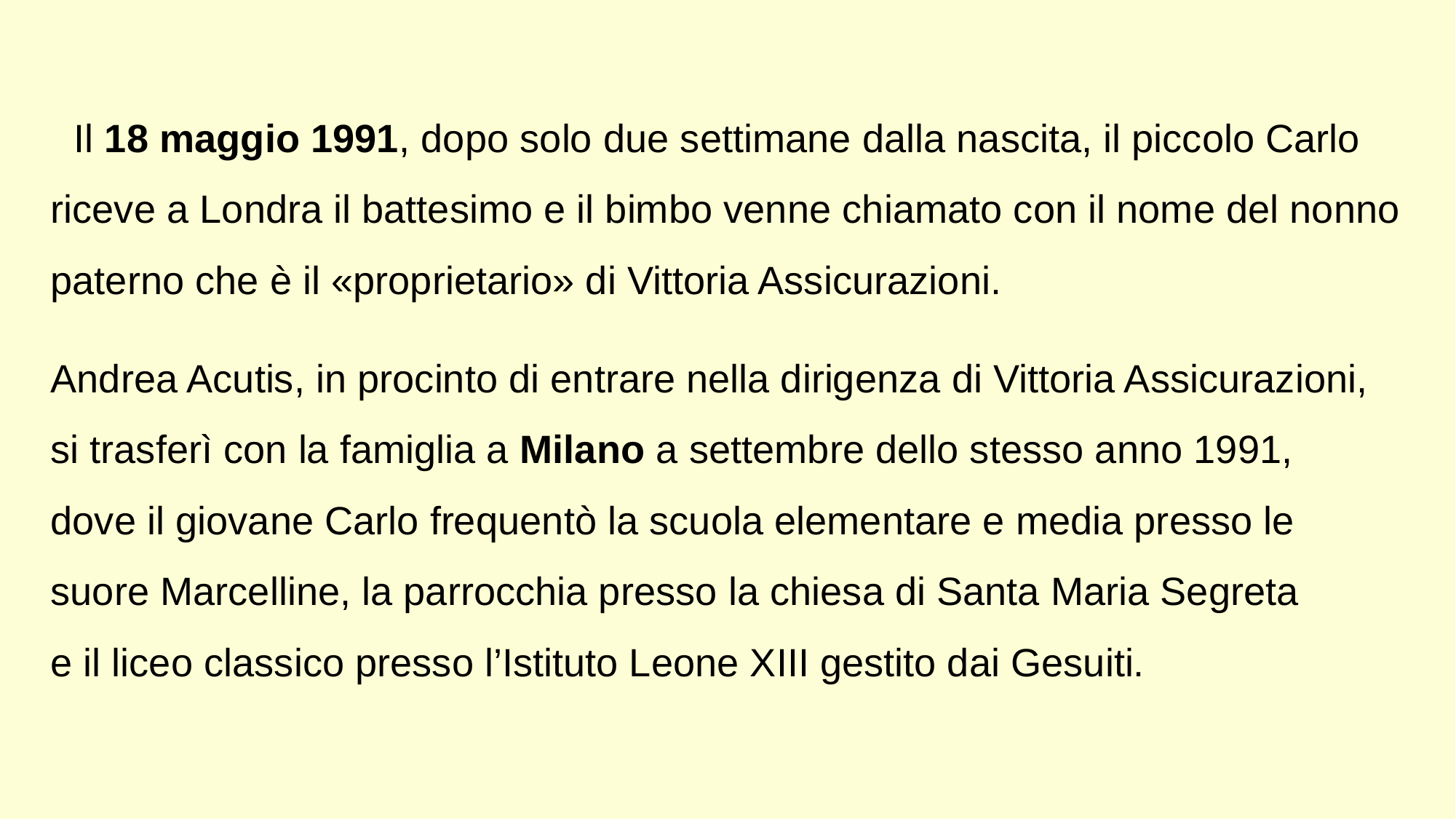

Il 18 maggio 1991, dopo solo due settimane dalla nascita, il piccolo Carlo riceve a Londra il battesimo e il bimbo venne chiamato con il nome del nonno paterno che è il «proprietario» di Vittoria Assicurazioni.
Andrea Acutis, in procinto di entrare nella dirigenza di Vittoria Assicurazioni, si trasferì con la famiglia a Milano a settembre dello stesso anno 1991,
dove il giovane Carlo frequentò la scuola elementare e media presso le suore Marcelline, la parrocchia presso la chiesa di Santa Maria Segreta
e il liceo classico presso l’Istituto Leone XIII gestito dai Gesuiti.